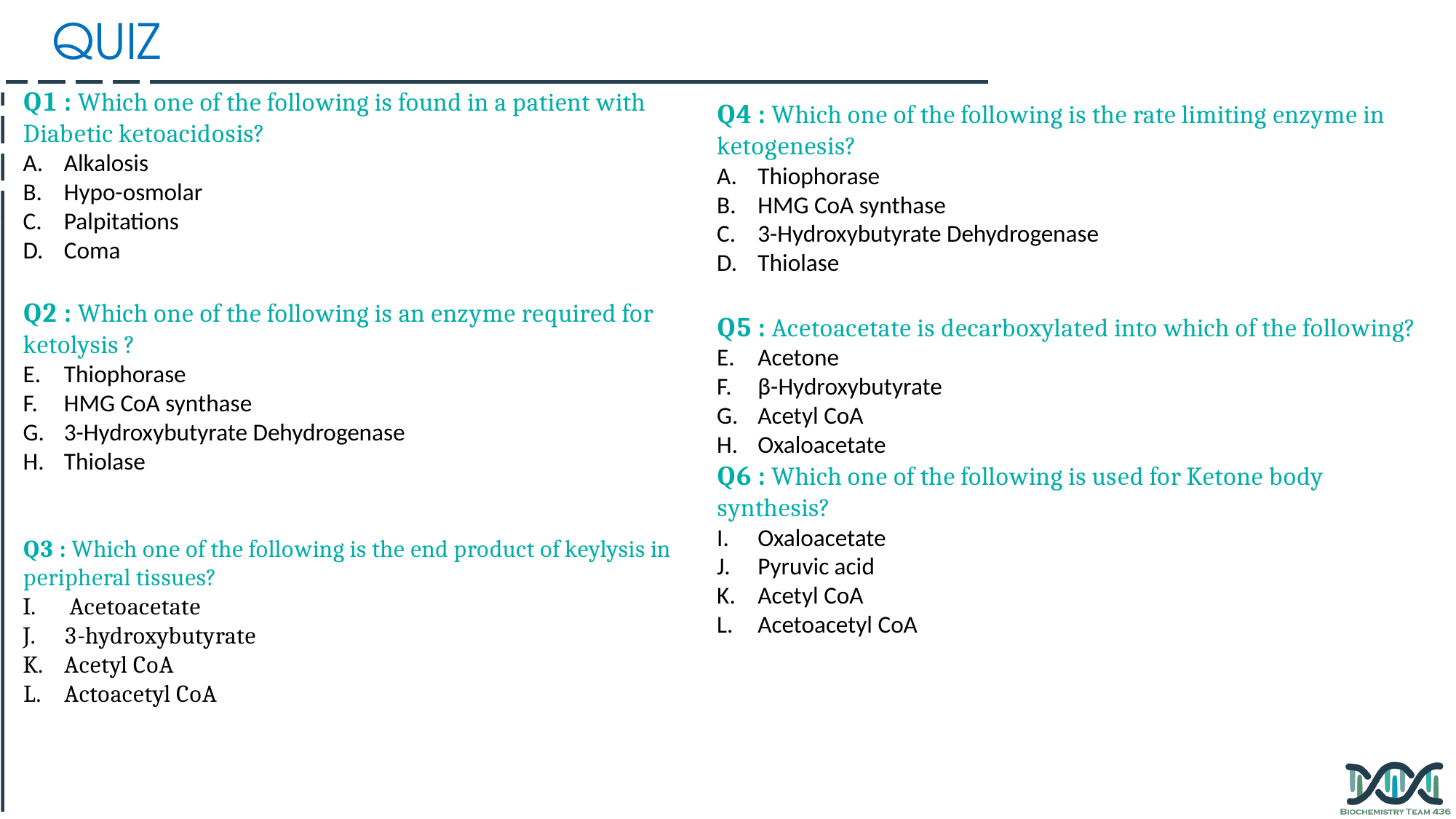

QUIZ
Q1 : Which one of the following is found in a patient with Diabetic ketoacidosis?
Alkalosis
Hypo-osmolar
Palpitations
Coma

Q2 : Which one of the following is an enzyme required for ketolysis ?
Thiophorase
HMG CoA synthase
3-Hydroxybutyrate Dehydrogenase
Thiolase

Q3 : Which one of the following is the end product of keylysis in peripheral tissues?
 Acetoacetate
3-hydroxybutyrate
Acetyl CoA
Actoacetyl CoA
Q4 : Which one of the following is the rate limiting enzyme in ketogenesis?
Thiophorase
HMG CoA synthase
3-Hydroxybutyrate Dehydrogenase
Thiolase

Q5 : Acetoacetate is decarboxylated into which of the following?
Acetone
β-Hydroxybutyrate
Acetyl CoA
Oxaloacetate
Q6 : Which one of the following is used for Ketone body synthesis?
Oxaloacetate
Pyruvic acid
Acetyl CoA
Acetoacetyl CoA